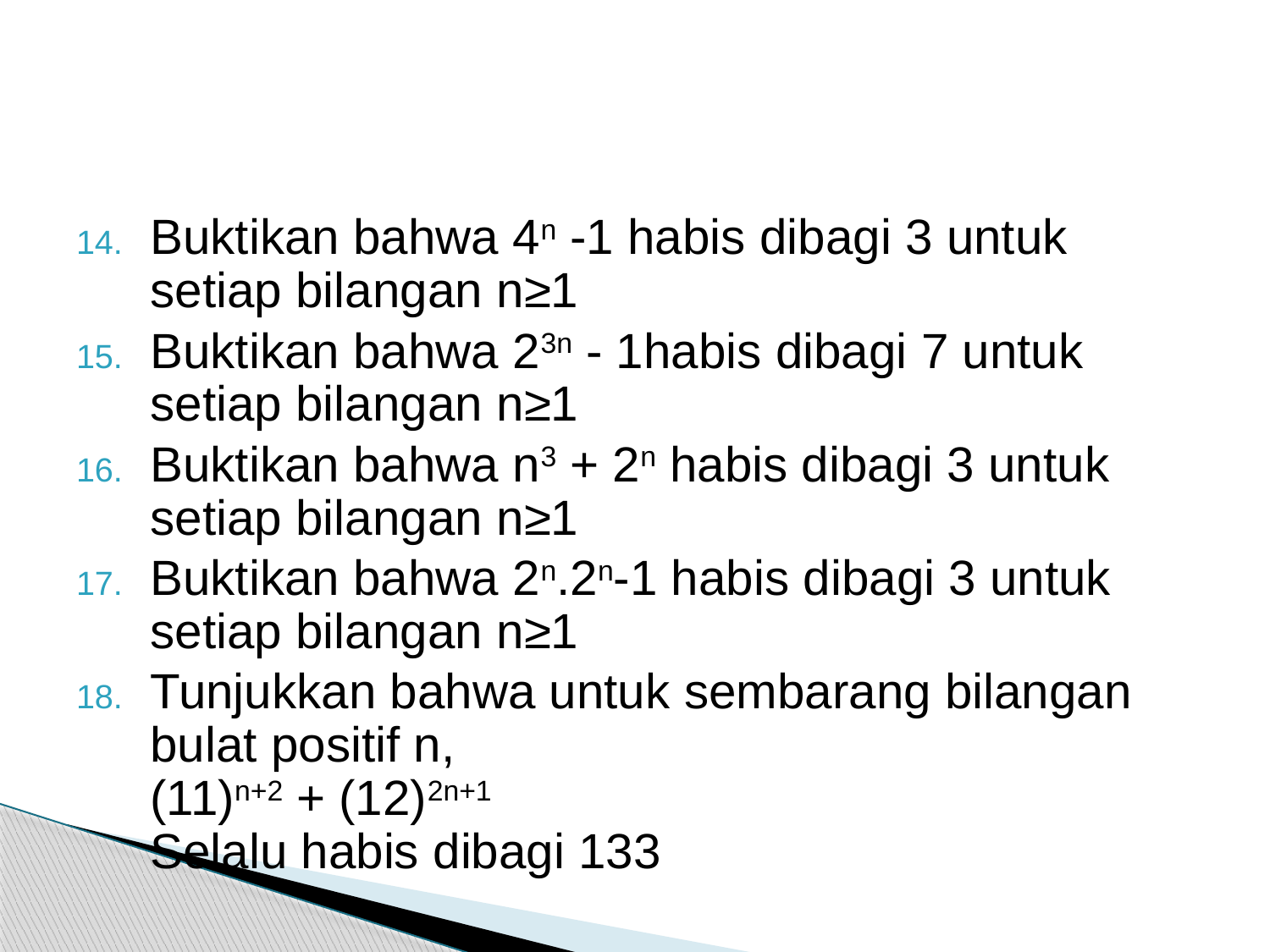

#
Buktikan bahwa 4n -1 habis dibagi 3 untuk setiap bilangan n≥1
Buktikan bahwa 23n - 1habis dibagi 7 untuk setiap bilangan n≥1
Buktikan bahwa n3 + 2n habis dibagi 3 untuk setiap bilangan n≥1
Buktikan bahwa 2n.2n-1 habis dibagi 3 untuk setiap bilangan n≥1
Tunjukkan bahwa untuk sembarang bilangan bulat positif n,
(11)n+2 + (12)2n+1
Selalu habis dibagi 133